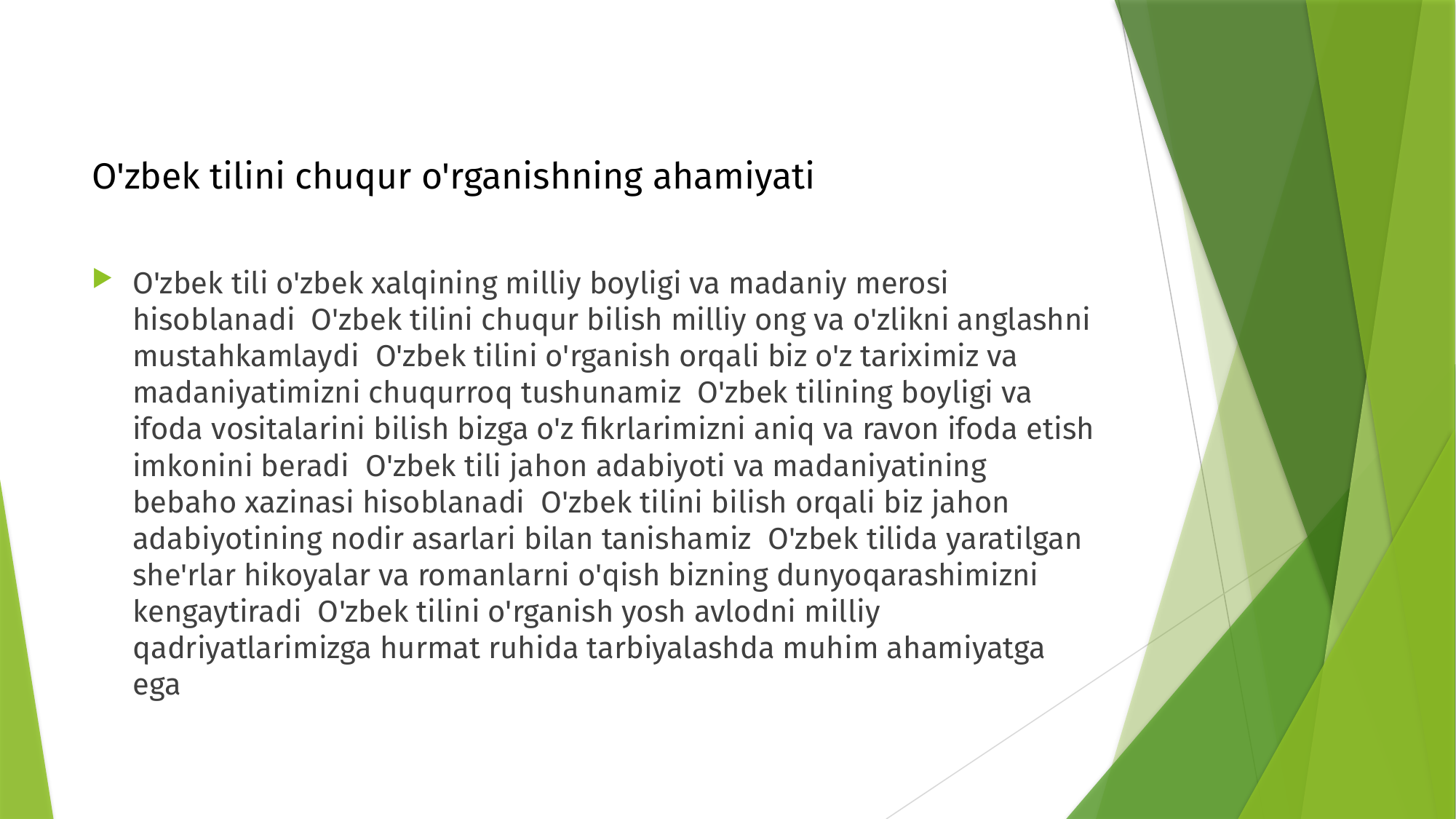

O'zbek tilini chuqur o'rganishning ahamiyati
O'zbek tili o'zbek xalqining milliy boyligi va madaniy merosi hisoblanadi  O'zbek tilini chuqur bilish milliy ong va o'zlikni anglashni mustahkamlaydi  O'zbek tilini o'rganish orqali biz o'z tariximiz va madaniyatimizni chuqurroq tushunamiz  O'zbek tilining boyligi va ifoda vositalarini bilish bizga o'z fikrlarimizni aniq va ravon ifoda etish imkonini beradi  O'zbek tili jahon adabiyoti va madaniyatining bebaho xazinasi hisoblanadi  O'zbek tilini bilish orqali biz jahon adabiyotining nodir asarlari bilan tanishamiz  O'zbek tilida yaratilgan she'rlar hikoyalar va romanlarni o'qish bizning dunyoqarashimizni kengaytiradi  O'zbek tilini o'rganish yosh avlodni milliy qadriyatlarimizga hurmat ruhida tarbiyalashda muhim ahamiyatga ega